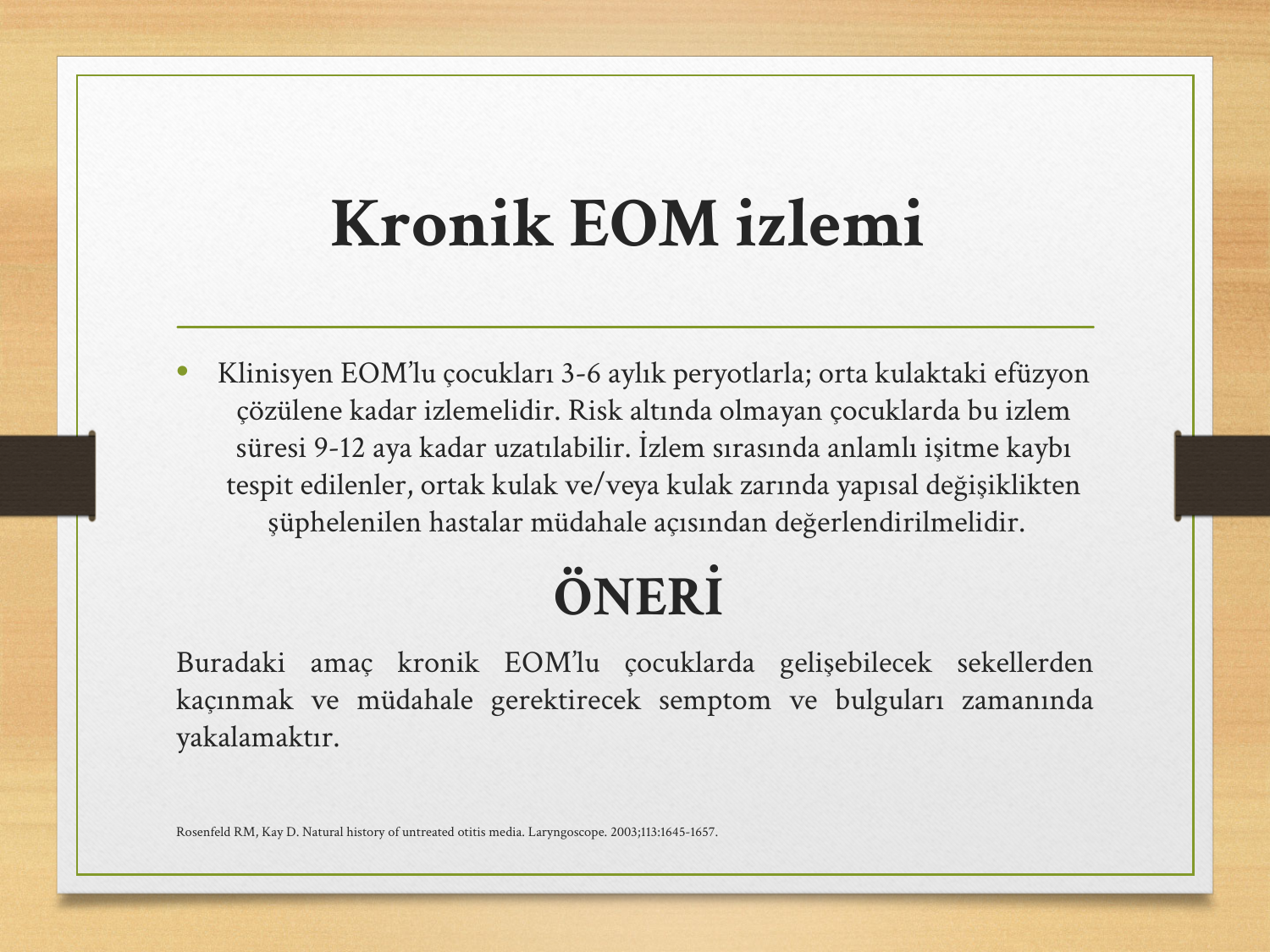

# Kronik EOM izlemi
Klinisyen EOM’lu çocukları 3-6 aylık peryotlarla; orta kulaktaki efüzyon çözülene kadar izlemelidir. Risk altında olmayan çocuklarda bu izlem süresi 9-12 aya kadar uzatılabilir. İzlem sırasında anlamlı işitme kaybı tespit edilenler, ortak kulak ve/veya kulak zarında yapısal değişiklikten şüphelenilen hastalar müdahale açısından değerlendirilmelidir.
 ÖNERİ
Buradaki amaç kronik EOM’lu çocuklarda gelişebilecek sekellerden kaçınmak ve müdahale gerektirecek semptom ve bulguları zamanında yakalamaktır.

Rosenfeld RM, Kay D. Natural history of untreated otitis media. Laryngoscope. 2003;113:1645-1657.